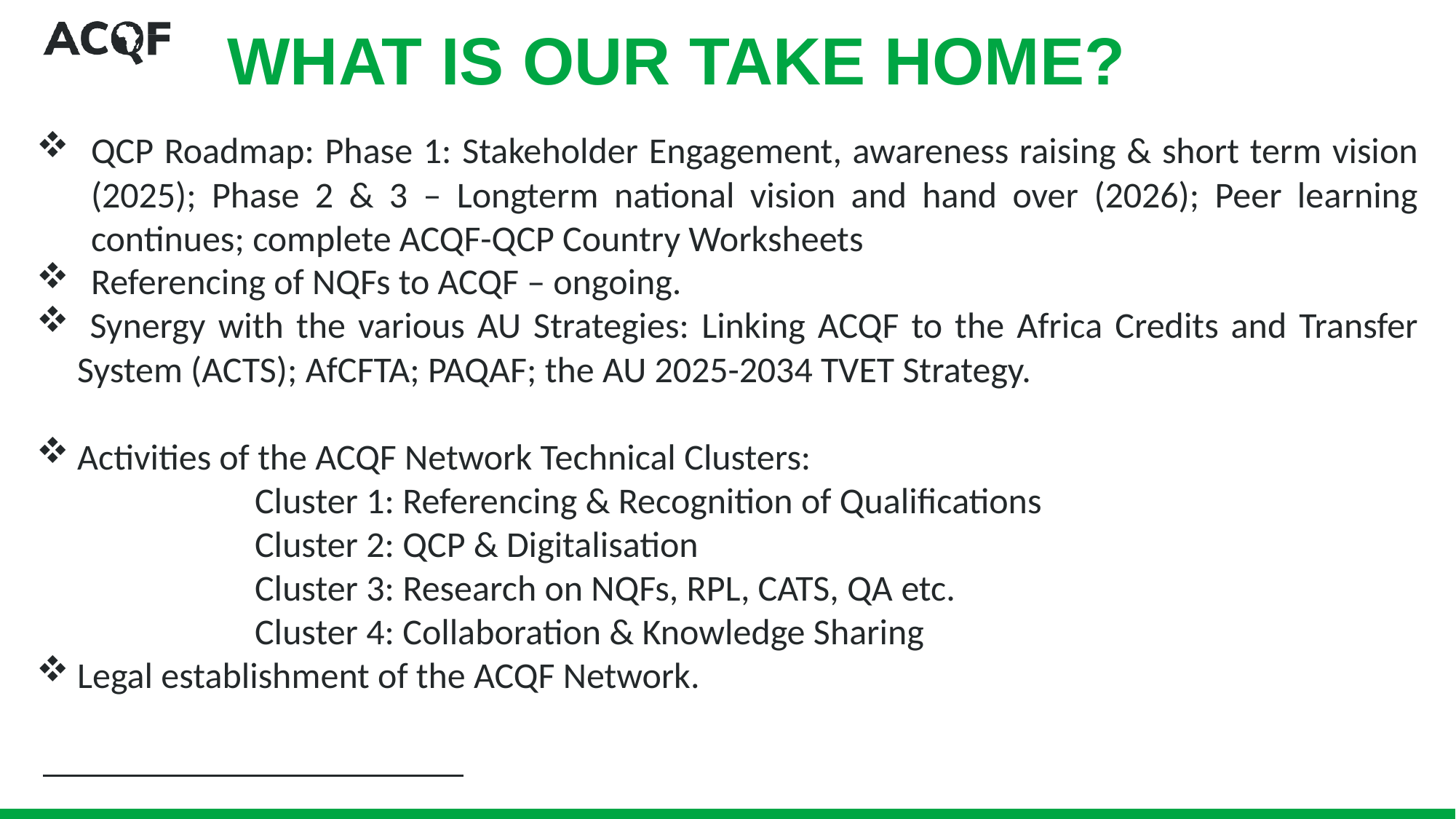

# WHAT IS OUR TAKE HOME?
QCP Roadmap: Phase 1: Stakeholder Engagement, awareness raising & short term vision (2025); Phase 2 & 3 – Longterm national vision and hand over (2026); Peer learning continues; complete ACQF-QCP Country Worksheets
Referencing of NQFs to ACQF – ongoing.
 Synergy with the various AU Strategies: Linking ACQF to the Africa Credits and Transfer System (ACTS); AfCFTA; PAQAF; the AU 2025-2034 TVET Strategy.

Activities of the ACQF Network Technical Clusters:
		Cluster 1: Referencing & Recognition of Qualifications
		Cluster 2: QCP & Digitalisation
		Cluster 3: Research on NQFs, RPL, CATS, QA etc.
		Cluster 4: Collaboration & Knowledge Sharing
Legal establishment of the ACQF Network.